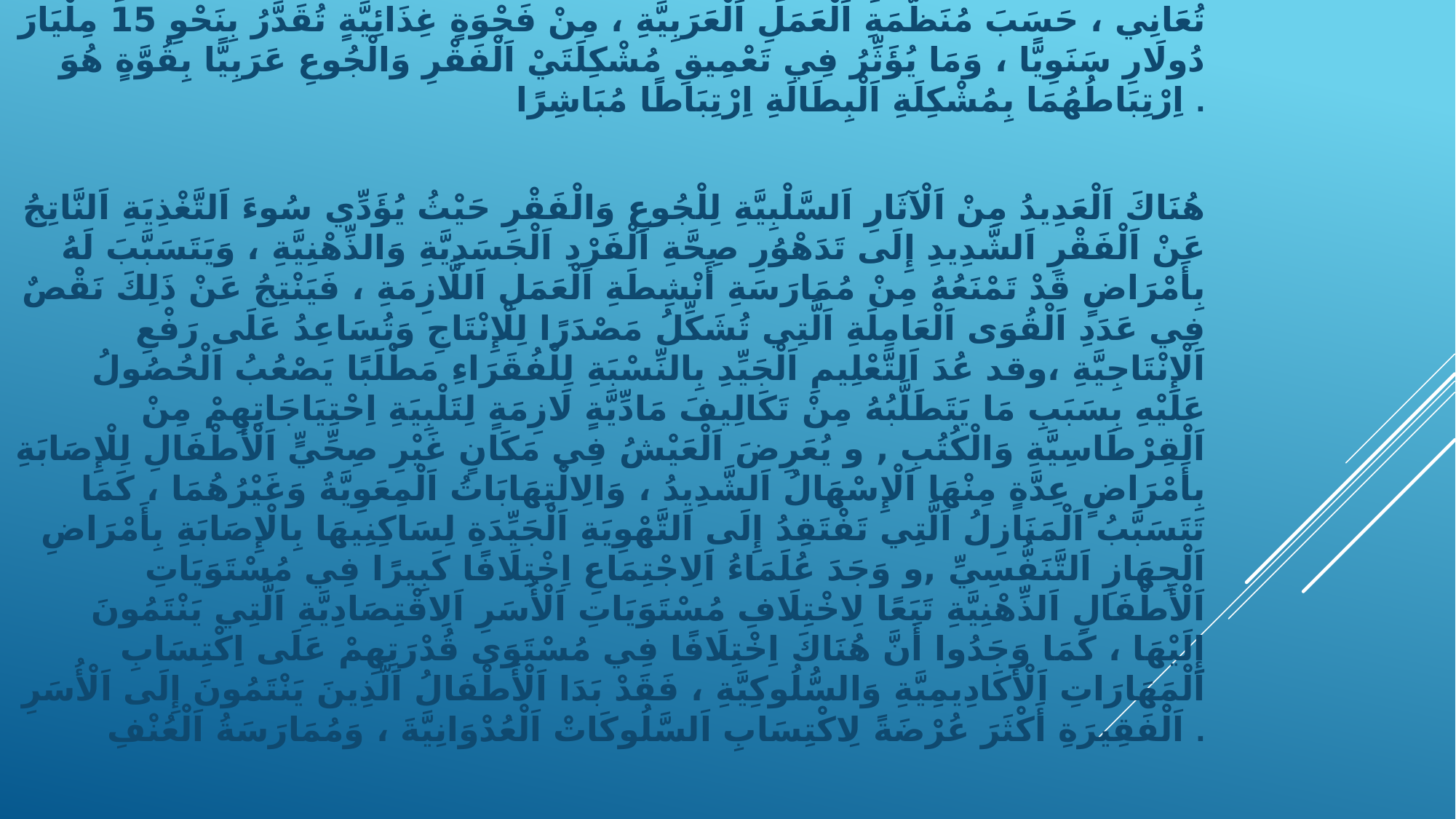

يُعْتَبَر كَثِيرٌ مِنْ اَلْبُلْدَانِ اَلْعَرَبِيَّةِ مُرَشَّحَةً لِهَذِهِ اَلْمُشْكِلَاتِ ، فَالدُّوَلُ اَلْعَرَبِيَّةُ تُعَانِي ، حَسَبَ مُنَظَّمَةِ اَلْعَمَلِ اَلْعَرَبِيَّةِ ، مِنْ فَجْوَةٍ غِذَائِيَّةٍ تُقَدَّرُ بِنَحْوِ 15 مِلْيَارَ دُولَارِ سَنَوِيًّا ، وَمَا يُؤَثِّرُ فِي تَعْمِيقِ مُشْكِلَتَيْ اَلْفَقْرِ وَالْجُوعِ عَرَبِيًّا بِقُوَّةٍ هُوَ اِرْتِبَاطُهُمَا بِمُشْكِلَةِ اَلْبِطَالَةِ اِرْتِبَاطًا مُبَاشِرًا .

هُنَاكَ اَلْعَدِيدُ مِنْ اَلْآثَارِ اَلسَّلْبِيَّةِ لِلْجُوعِ وَالْفَقْرِ حَيْثُ يُؤَدِّي سُوءَ اَلتَّغْذِيَةِ اَلنَّاتِجُ عَنْ اَلْفَقْرِ اَلشَّدِيدِ إِلَى تَدَهْوُرِ صِحَّةِ اَلْفَرْدِ اَلْجَسَدِيَّةِ وَالذِّهْنِيَّةِ ، وَيَتَسَبَّبَ لَهُ بِأَمْرَاضٍ قَدْ تَمْنَعُهُ مِنْ مُمَارَسَةِ أَنْشِطَةِ اَلْعَمَلِ اَللَّازِمَةِ ، فَيَنْتِجُ عَنْ ذَلِكَ نَقْصٌ فِي عَدَدِ اَلْقُوَى اَلْعَامِلَةِ اَلَّتِي تُشَكِّلُ مَصْدَرًا لِلْإِنْتَاجِ وَتُسَاعِدُ عَلَى رَفْعِ اَلْإِنْتَاجِيَّةِ ،وقد عُدَ اَلتَّعْلِيمِ اَلْجَيِّدِ بِالنِّسْبَةِ لِلْفُقَرَاءِ مَطْلَبًا يَصْعُبُ اَلْحُصُولُ عَلَيْهِ بِسَبَبِ مَا يَتَطَلَّبُهُ مِنْ تَكَالِيفَ مَادِّيَّةٍ لَازِمَةٍ لِتَلْبِيَةِ اِحْتِيَاجَاتِهِمْ مِنْ اَلْقِرْطَاسِيَّةِ وَالْكُتُبِ , و يُعَرِضَ اَلْعَيْشُ فِي مَكَانٍ غَيْرِ صِحِّيٍّ اَلْأَطْفَالِ لِلْإِصَابَةِ بِأَمْرَاضٍ عِدَّةٍ مِنْهَا اَلْإِسْهَالُ اَلشَّدِيدُ ، وَالِالْتِهَابَاتُ اَلْمِعَوِيَّةُ وَغَيْرُهُمَا ، كَمَا تَتَسَبَّبُ اَلْمَنَازِلُ اَلَّتِي تَفْتَقِدُ إِلَى اَلتَّهْوِيَةِ اَلْجَيِّدَةِ لِسَاكِنِيهَا بِالْإِصَابَةِ بِأَمْرَاضِ اَلْجِهَازِ اَلتَّنَفُّسِيِّ ,و وَجَدَ عُلَمَاءُ اَلِاجْتِمَاعِ اِخْتِلَافًا كَبِيرًا فِي مُسْتَوَيَاتِ اَلْأَطْفَالِ اَلذِّهْنِيَّةِ تَبَعًا لِاخْتِلَافِ مُسْتَوَيَاتِ اَلْأُسَرِ اَلِاقْتِصَادِيَّةِ اَلَّتِي يَنْتَمُونَ إِلَيْهَا ، كَمَا وَجَدُوا أَنَّ هُنَاكَ اِخْتِلَافًا فِي مُسْتَوَى قُدْرَتِهِمْ عَلَى اِكْتِسَابِ اَلْمَهَارَاتِ اَلْأَكَادِيمِيَّةِ وَالسُّلُوكِيَّةِ ، فَقَدْ بَدَا اَلْأَطْفَالُ اَلَّذِينَ يَنْتَمُونَ إِلَى اَلْأُسَرِ اَلْفَقِيرَةِ أَكْثَرَ عُرْضَةً لِاكْتِسَابِ اَلسَّلُوكَاتْ اَلْعُدْوَانِيَّةَ ، وَمُمَارَسَةُ اَلْعُنْفِ .